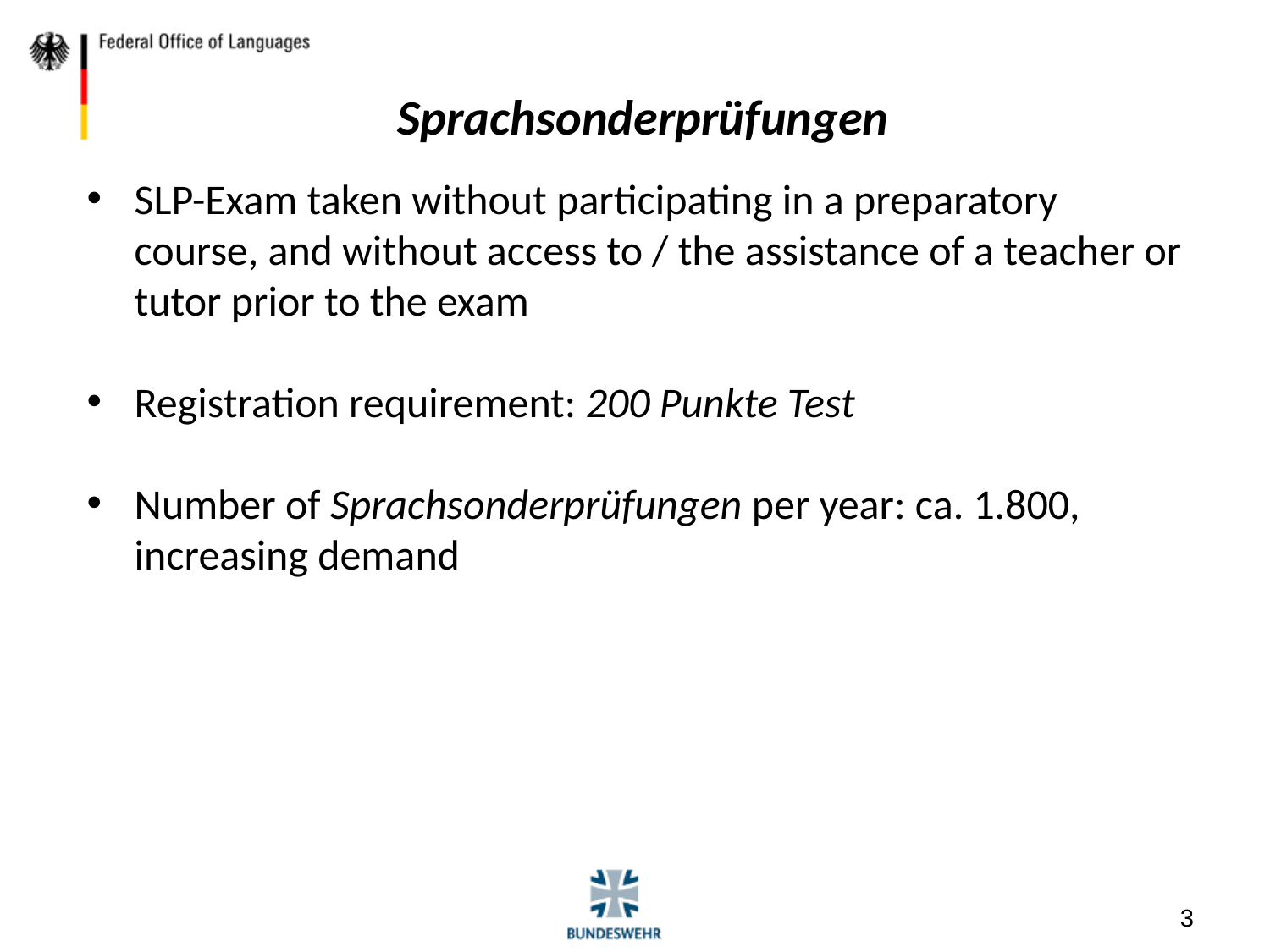

Sprachsonderprüfungen
SLP-Exam taken without participating in a preparatory course, and without access to / the assistance of a teacher or tutor prior to the exam

Registration requirement: 200 Punkte Test

Number of Sprachsonderprüfungen per year: ca. 1.800, increasing demand

3